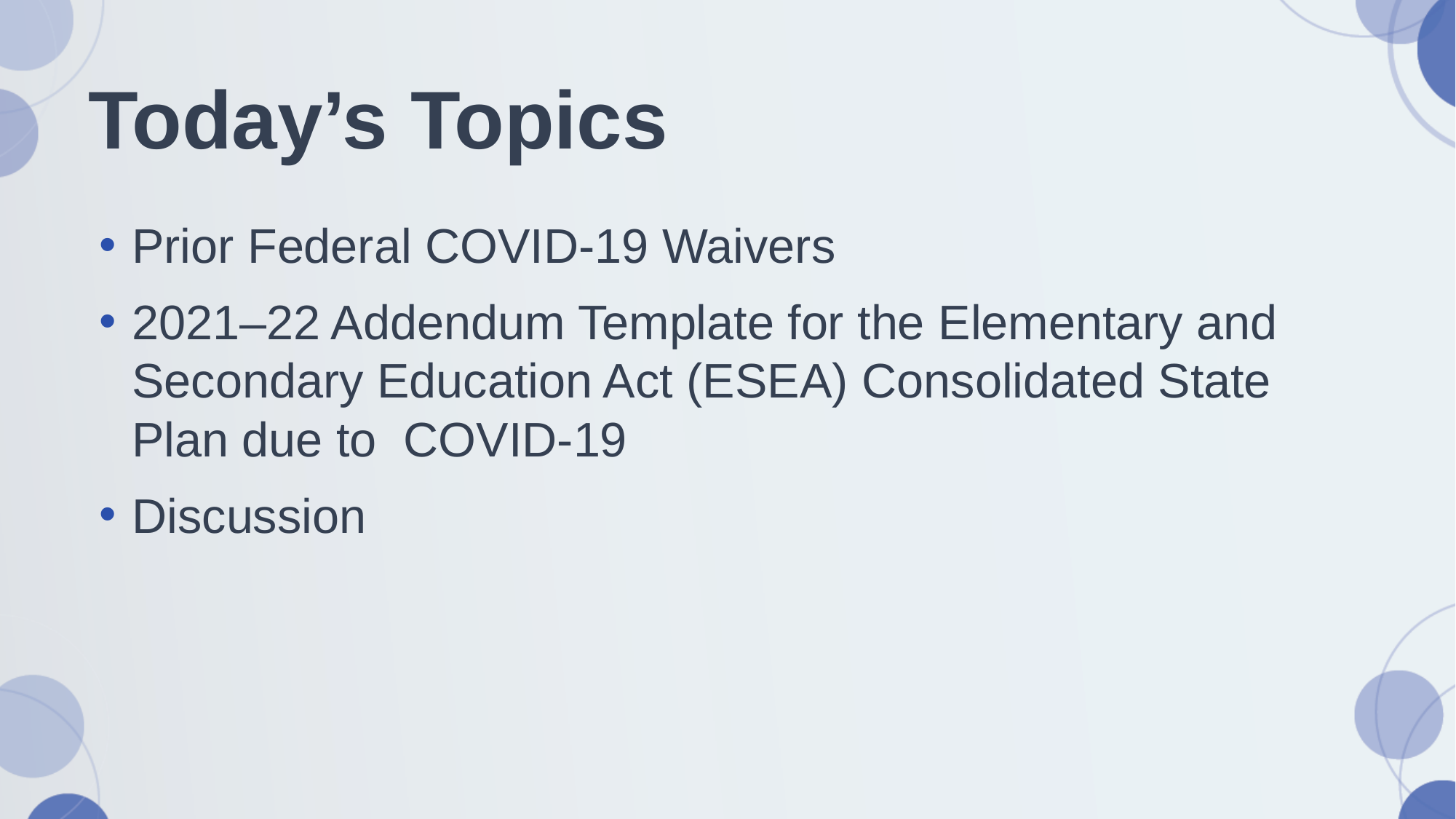

# Today’s Topics
Prior Federal COVID-19 Waivers
2021–22 Addendum Template for the Elementary and Secondary Education Act (ESEA) Consolidated State Plan due to  COVID-19
Discussion